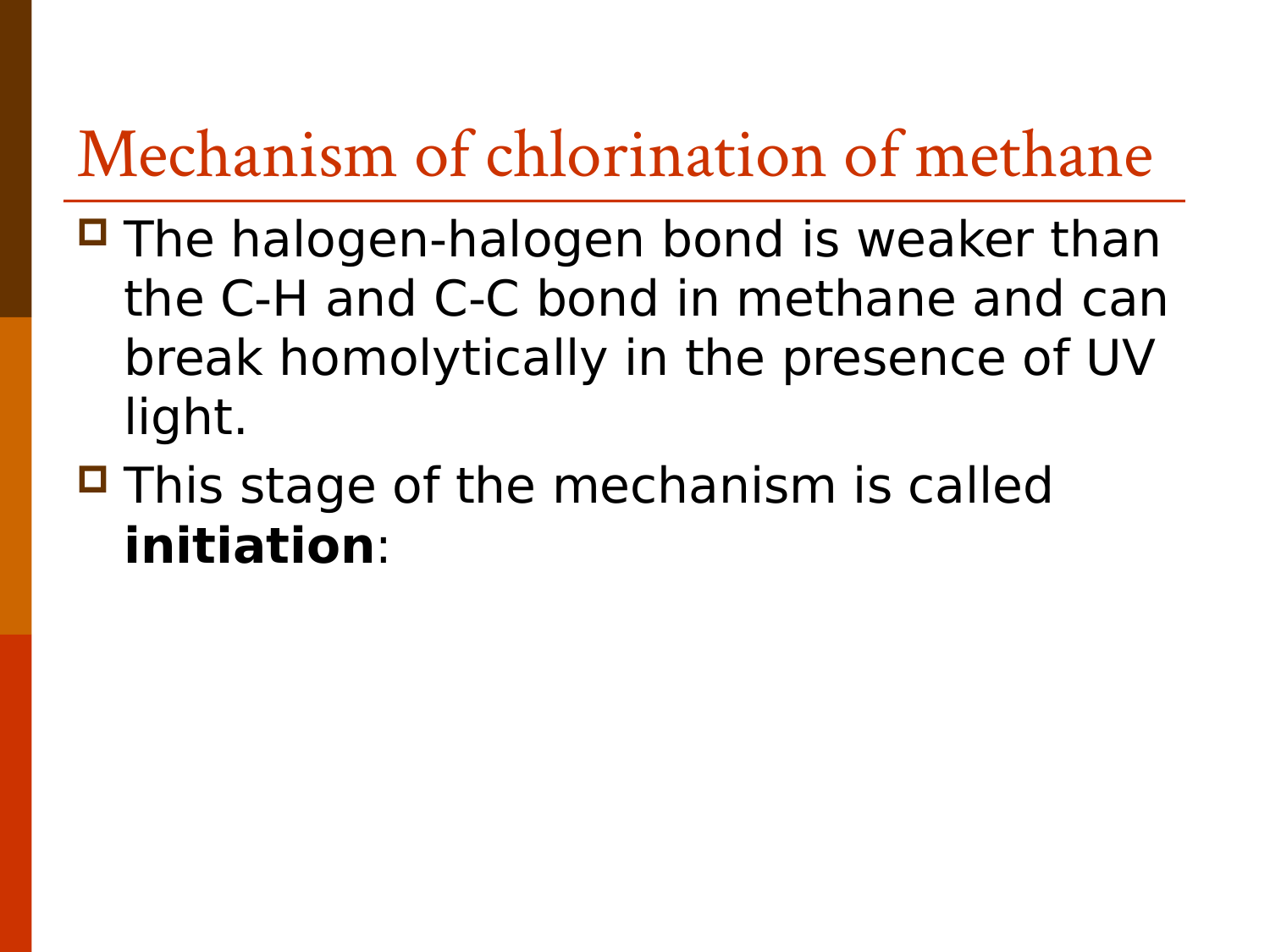

# Mechanism of chlorination of methane
The halogen-halogen bond is weaker than the C-H and C-C bond in methane and can break homolytically in the presence of UV light.
This stage of the mechanism is called initiation: